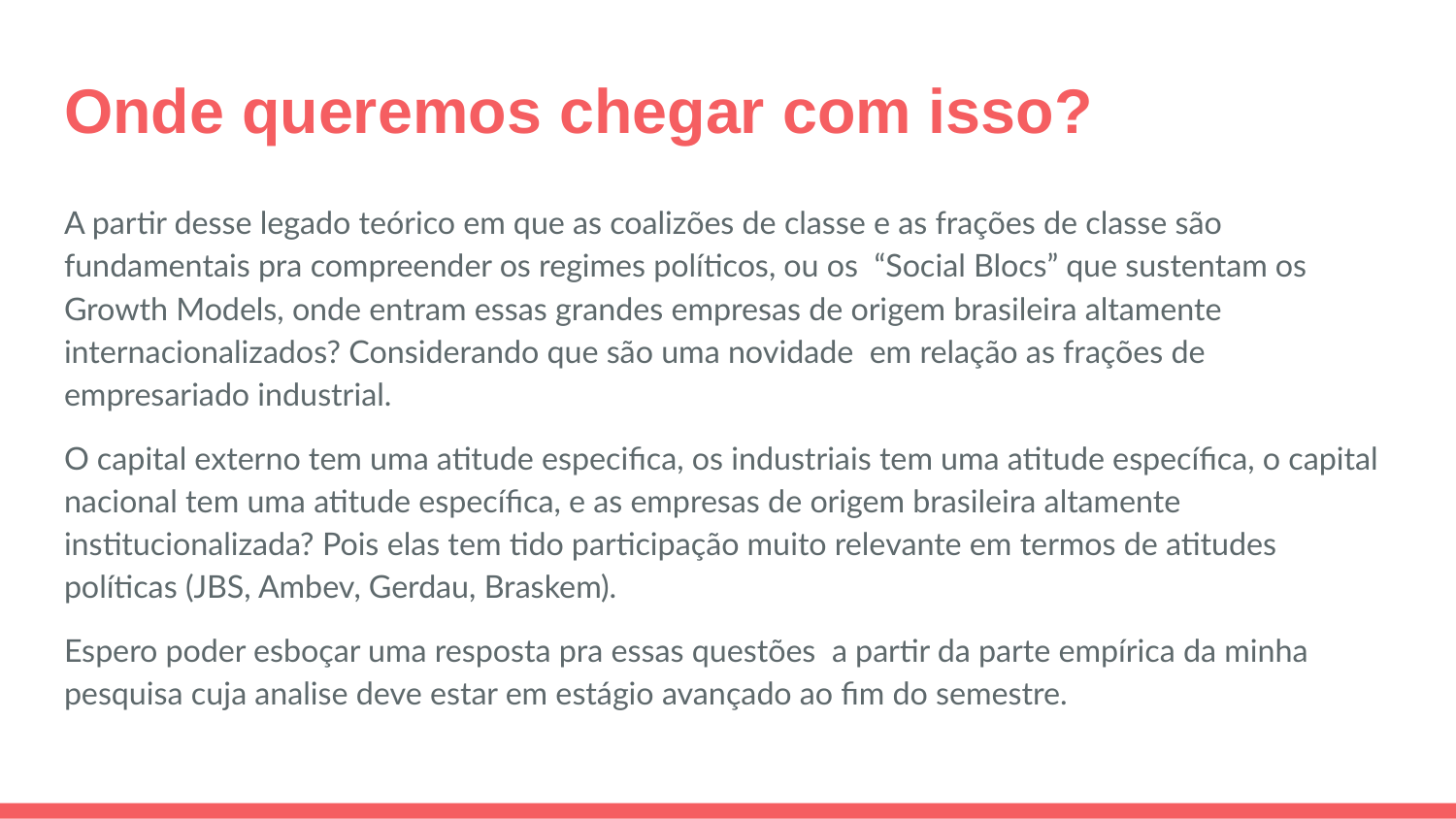

# Onde queremos chegar com isso?
A partir desse legado teórico em que as coalizões de classe e as frações de classe são fundamentais pra compreender os regimes políticos, ou os  “Social Blocs” que sustentam os Growth Models, onde entram essas grandes empresas de origem brasileira altamente internacionalizados? Considerando que são uma novidade  em relação as frações de empresariado industrial.
O capital externo tem uma atitude especifica, os industriais tem uma atitude específica, o capital nacional tem uma atitude específica, e as empresas de origem brasileira altamente institucionalizada? Pois elas tem tido participação muito relevante em termos de atitudes políticas (JBS, Ambev, Gerdau, Braskem).
Espero poder esboçar uma resposta pra essas questões  a partir da parte empírica da minha pesquisa cuja analise deve estar em estágio avançado ao fim do semestre.